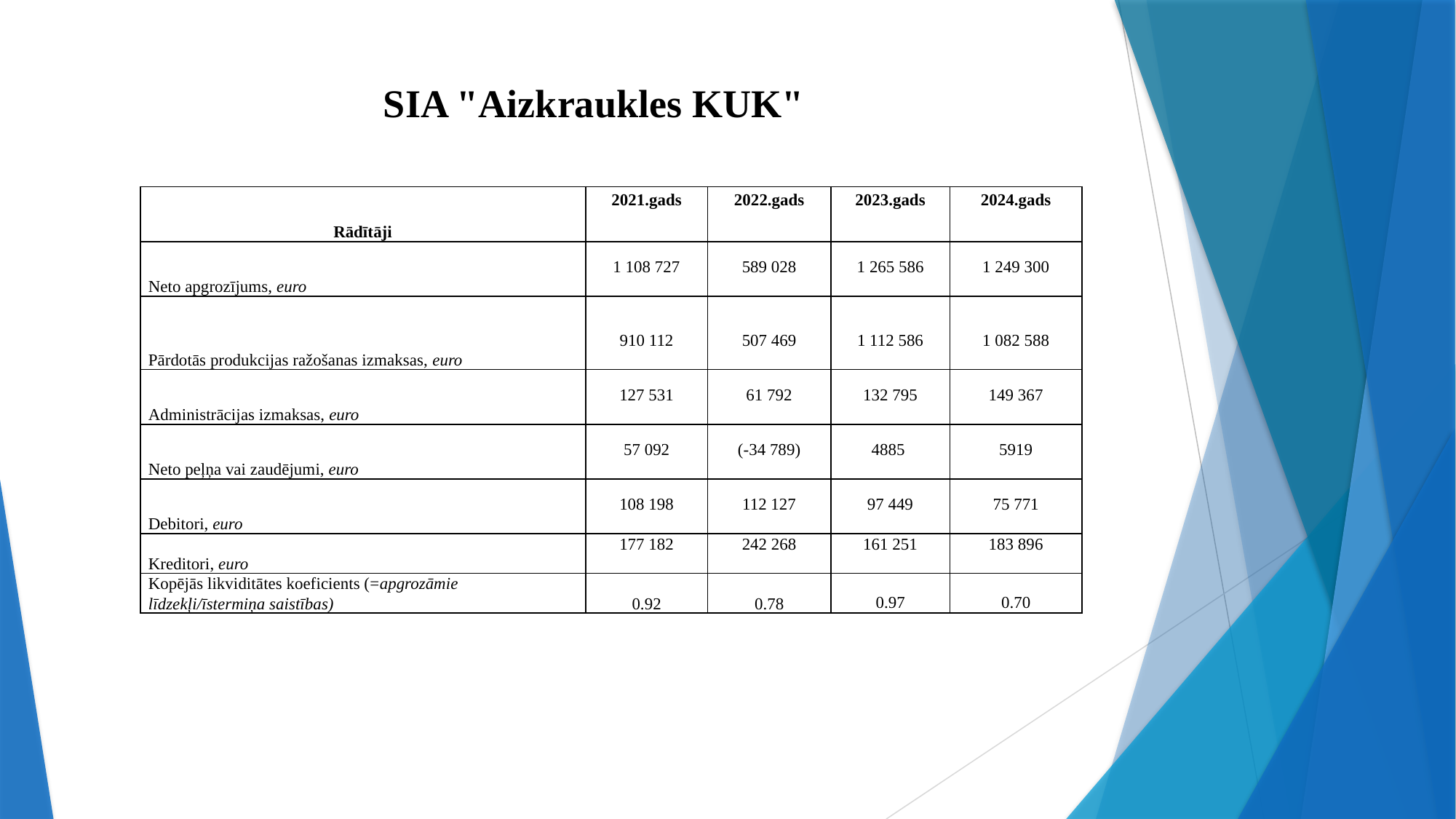

# SIA "Aizkraukles KUK"
| Rādītāji | 2021.gads | 2022.gads | 2023.gads | 2024.gads |
| --- | --- | --- | --- | --- |
| Neto apgrozījums, euro | 1 108 727 | 589 028 | 1 265 586 | 1 249 300 |
| Pārdotās produkcijas ražošanas izmaksas, euro | 910 112 | 507 469 | 1 112 586 | 1 082 588 |
| Administrācijas izmaksas, euro | 127 531 | 61 792 | 132 795 | 149 367 |
| Neto peļņa vai zaudējumi, euro | 57 092 | (-34 789) | 4885 | 5919 |
| Debitori, euro | 108 198 | 112 127 | 97 449 | 75 771 |
| Kreditori, euro | 177 182 | 242 268 | 161 251 | 183 896 |
| Kopējās likviditātes koeficients (=apgrozāmie līdzekļi/īstermiņa saistības) | 0.92 | 0.78 | 0.97 | 0.70 |